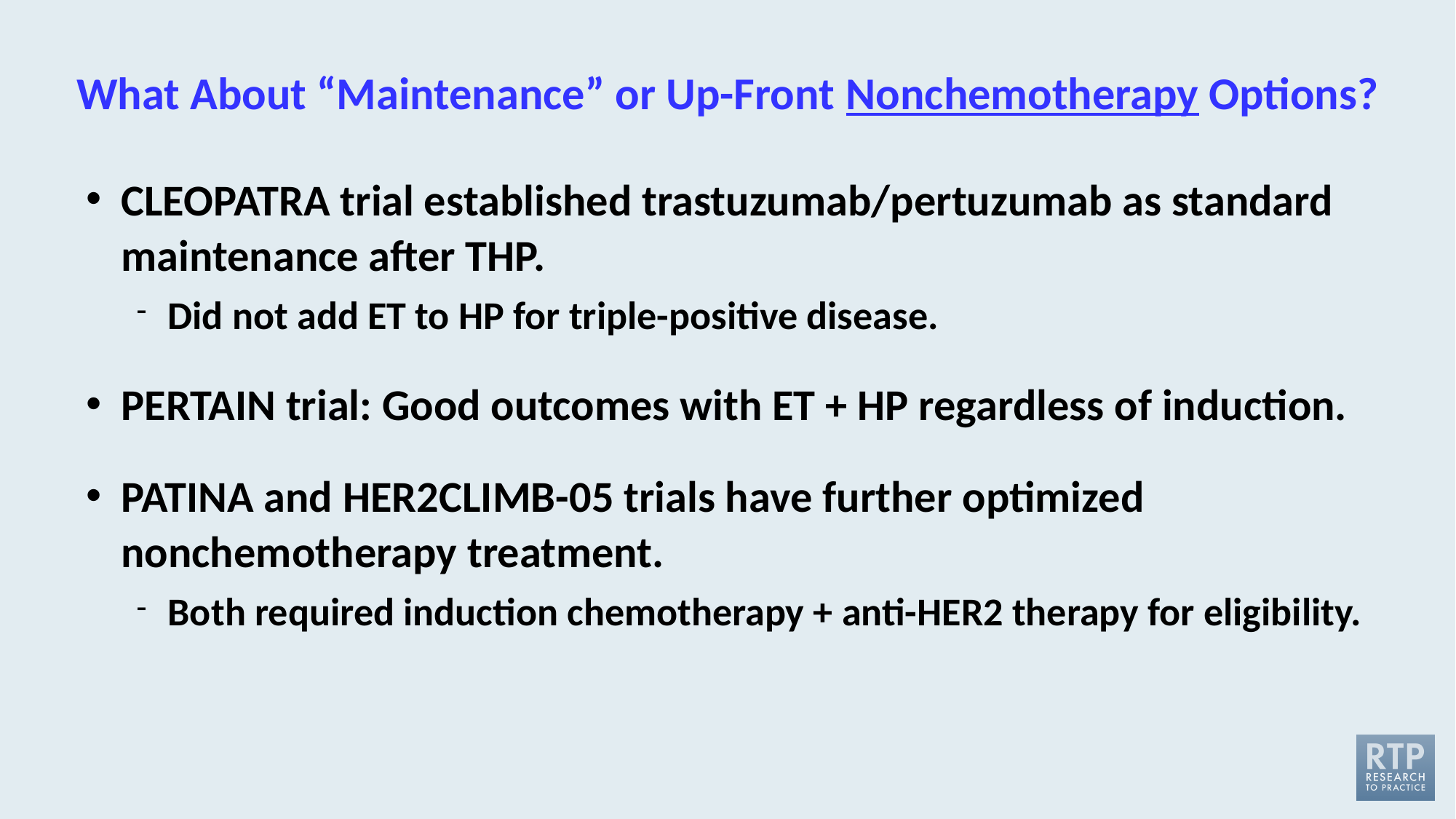

# What About “Maintenance” or Up-Front Nonchemotherapy Options?
CLEOPATRA trial established trastuzumab/pertuzumab as standard maintenance after THP.
Did not add ET to HP for triple-positive disease.
PERTAIN trial: Good outcomes with ET + HP regardless of induction.
PATINA and HER2CLIMB-05 trials have further optimized nonchemotherapy treatment.
Both required induction chemotherapy + anti-HER2 therapy for eligibility.